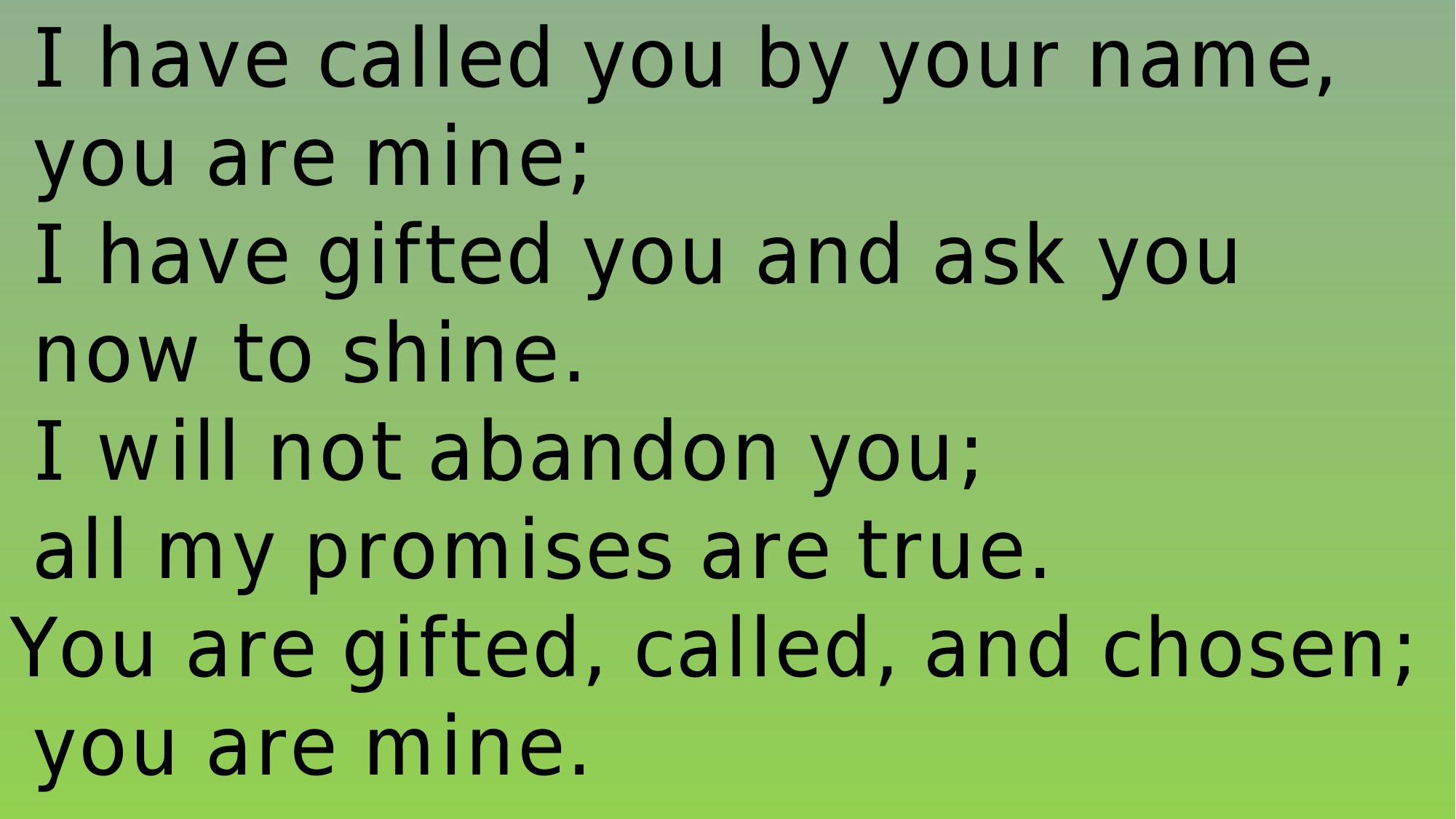

I have called you by your name,
 you are mine;
 I have gifted you and ask you
 now to shine.
 I will not abandon you;
 all my promises are true.
You are gifted, called, and chosen;
 you are mine.